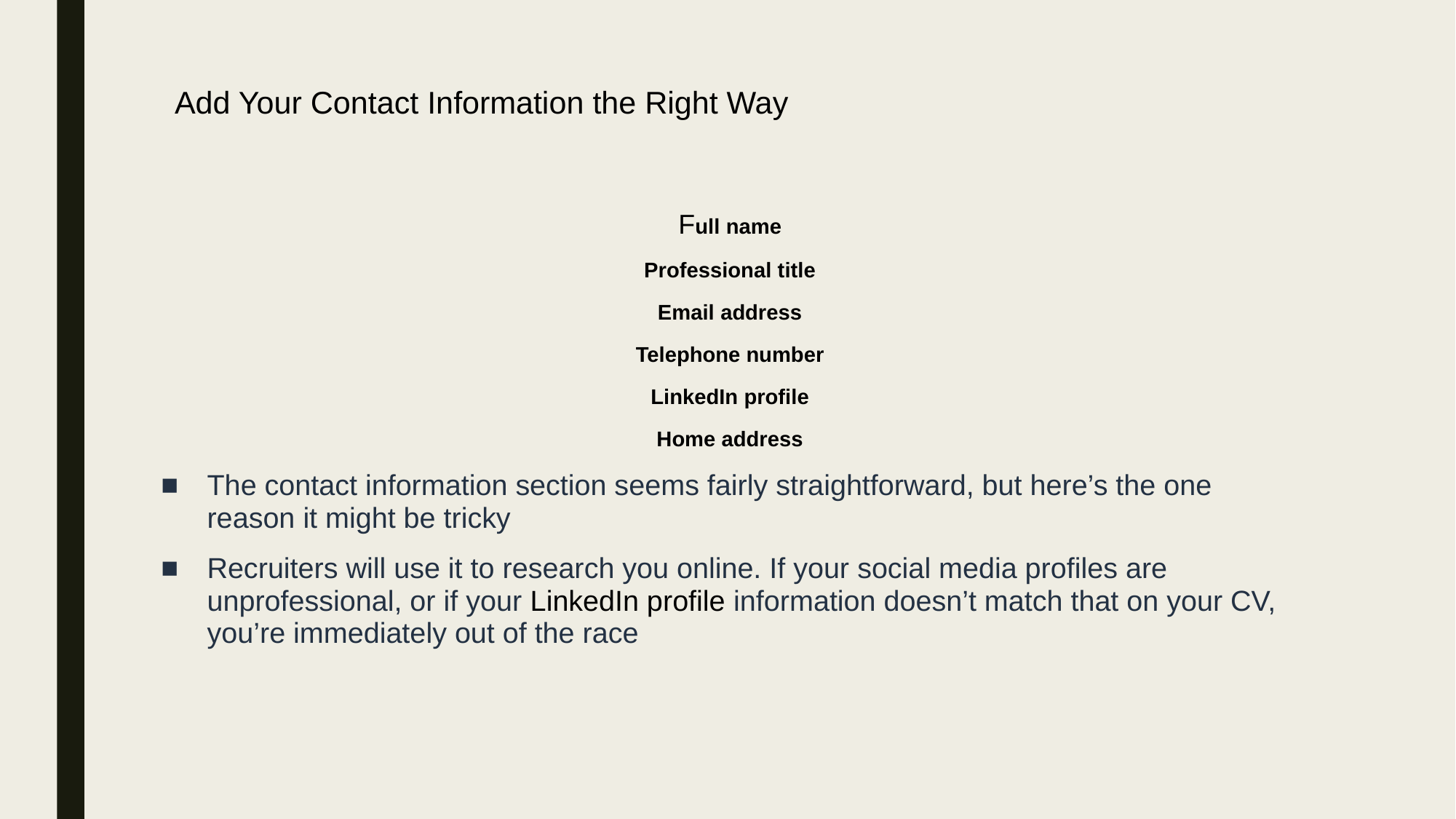

# Add Your Contact Information the Right Way
Full name
Professional title
Email address
Telephone number
LinkedIn profile
Home address
The contact information section seems fairly straightforward, but here’s the one reason it might be tricky
Recruiters will use it to research you online. If your social media profiles are unprofessional, or if your LinkedIn profile information doesn’t match that on your CV, you’re immediately out of the race